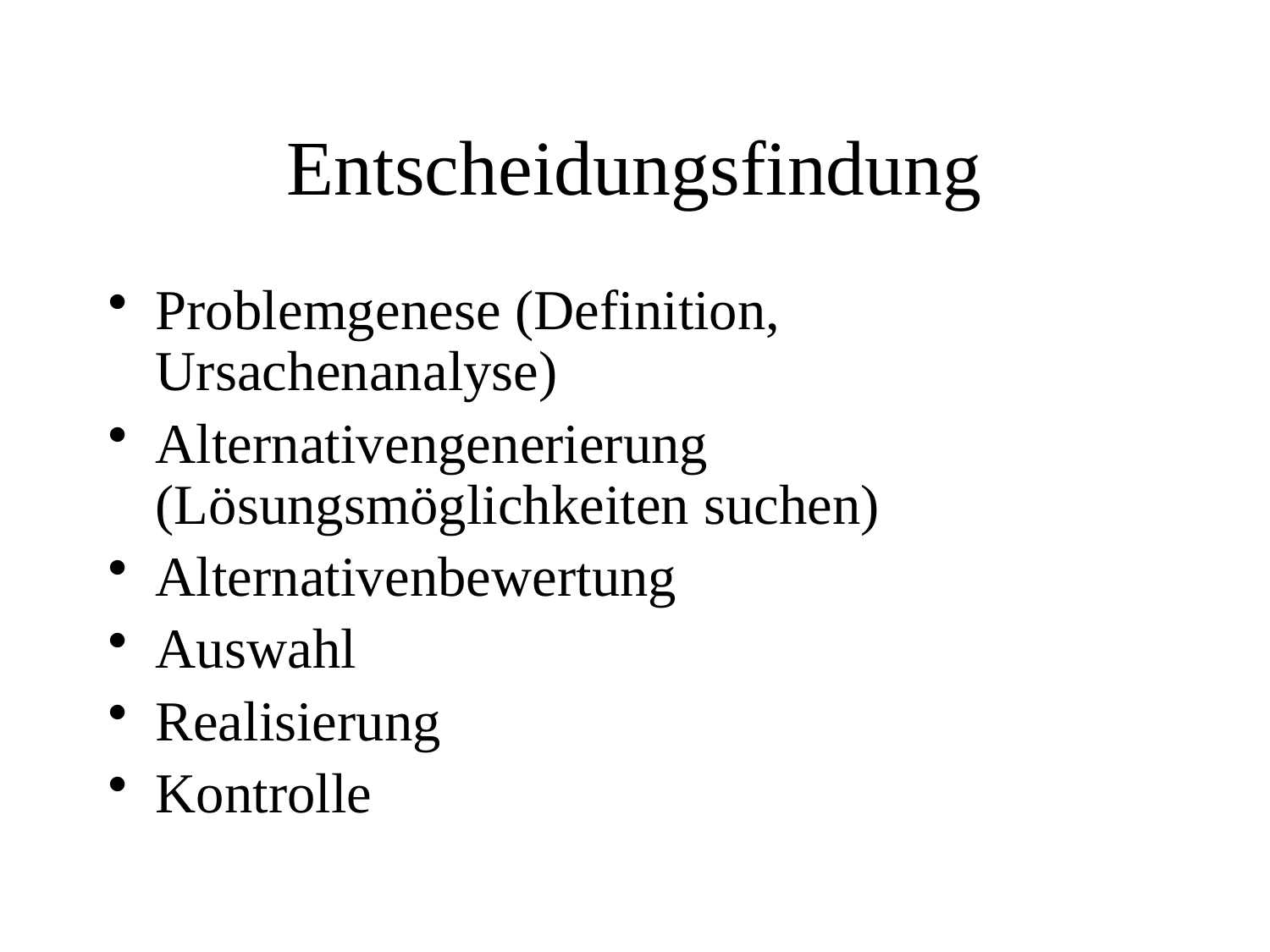

# Entscheidungsfindung
Problemgenese (Definition, Ursachenanalyse)
Alternativengenerierung (Lösungsmöglichkeiten suchen)
Alternativenbewertung
Auswahl
Realisierung
Kontrolle